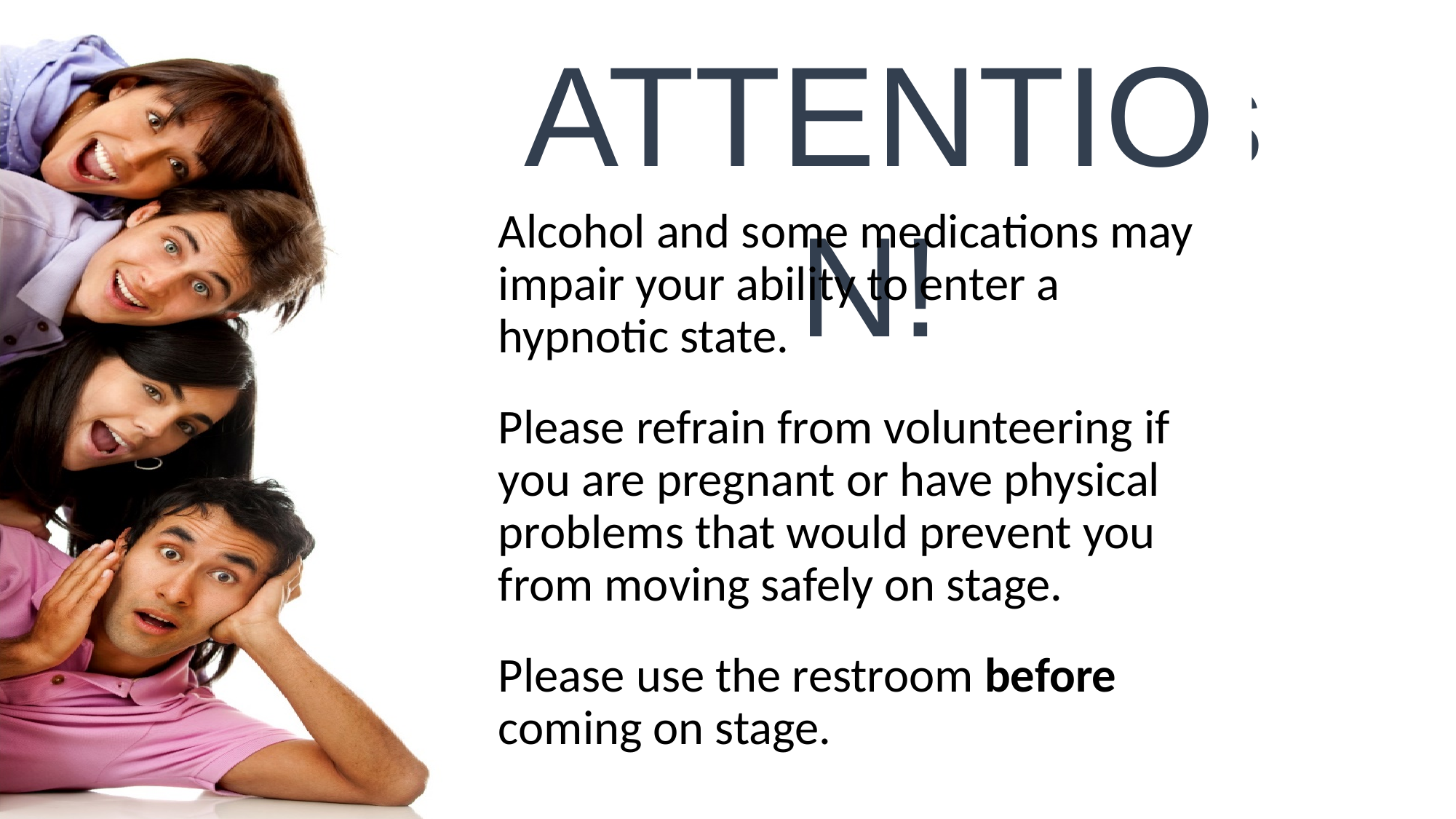

ATTENTION!
Alcohol and some medications may impair your ability to enter a hypnotic state.

Please refrain from volunteering if you are pregnant or have physical problems that would prevent you from moving safely on stage.

Please use the restroom before coming on stage.